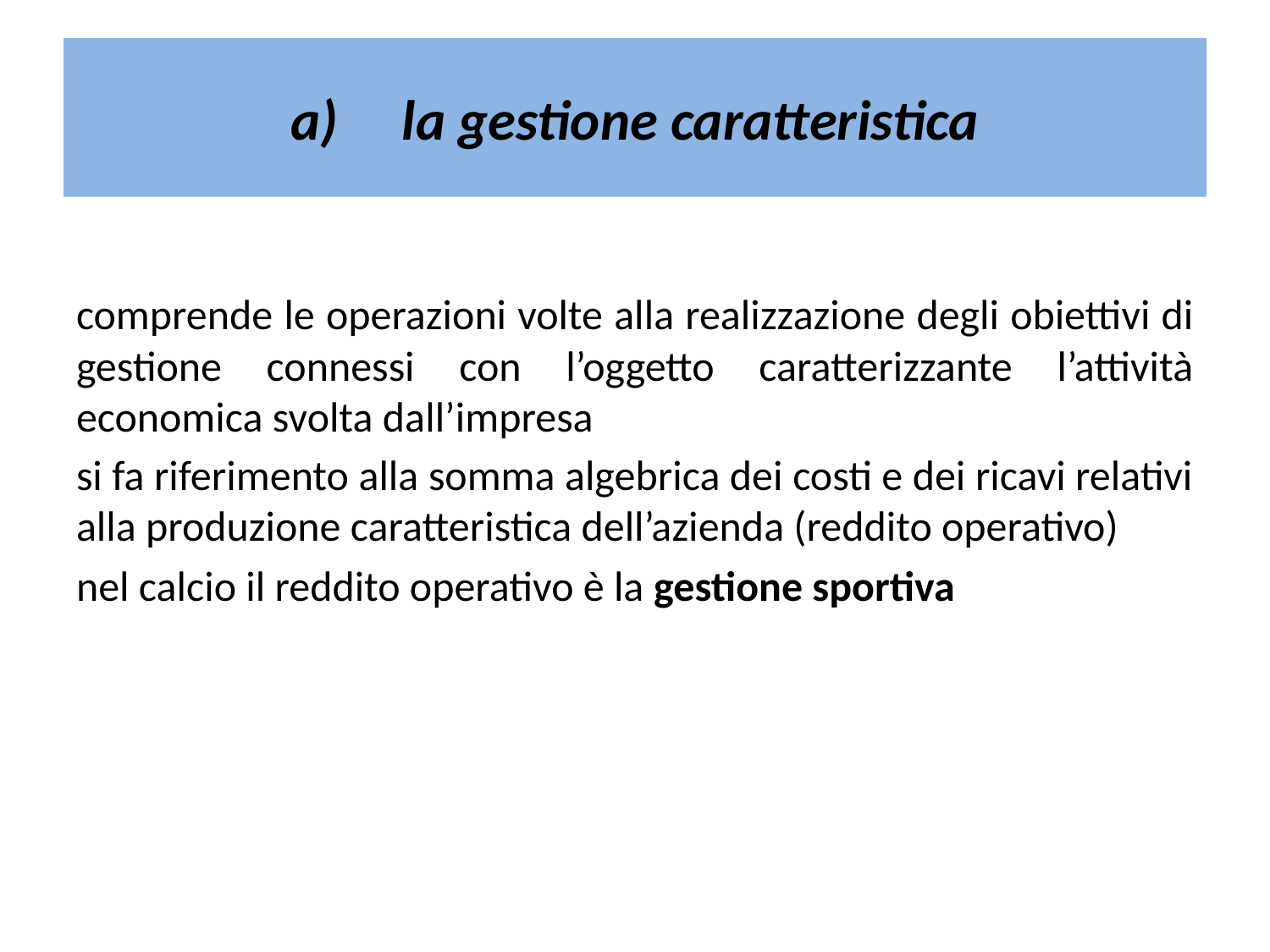

# la gestione caratteristica

comprende le operazioni volte alla realizzazione degli obiettivi di gestione connessi con l’oggetto caratterizzante l’attività economica svolta dall’impresa
si fa riferimento alla somma algebrica dei costi e dei ricavi relativi alla produzione caratteristica dell’azienda (reddito operativo)
nel calcio il reddito operativo è la gestione sportiva